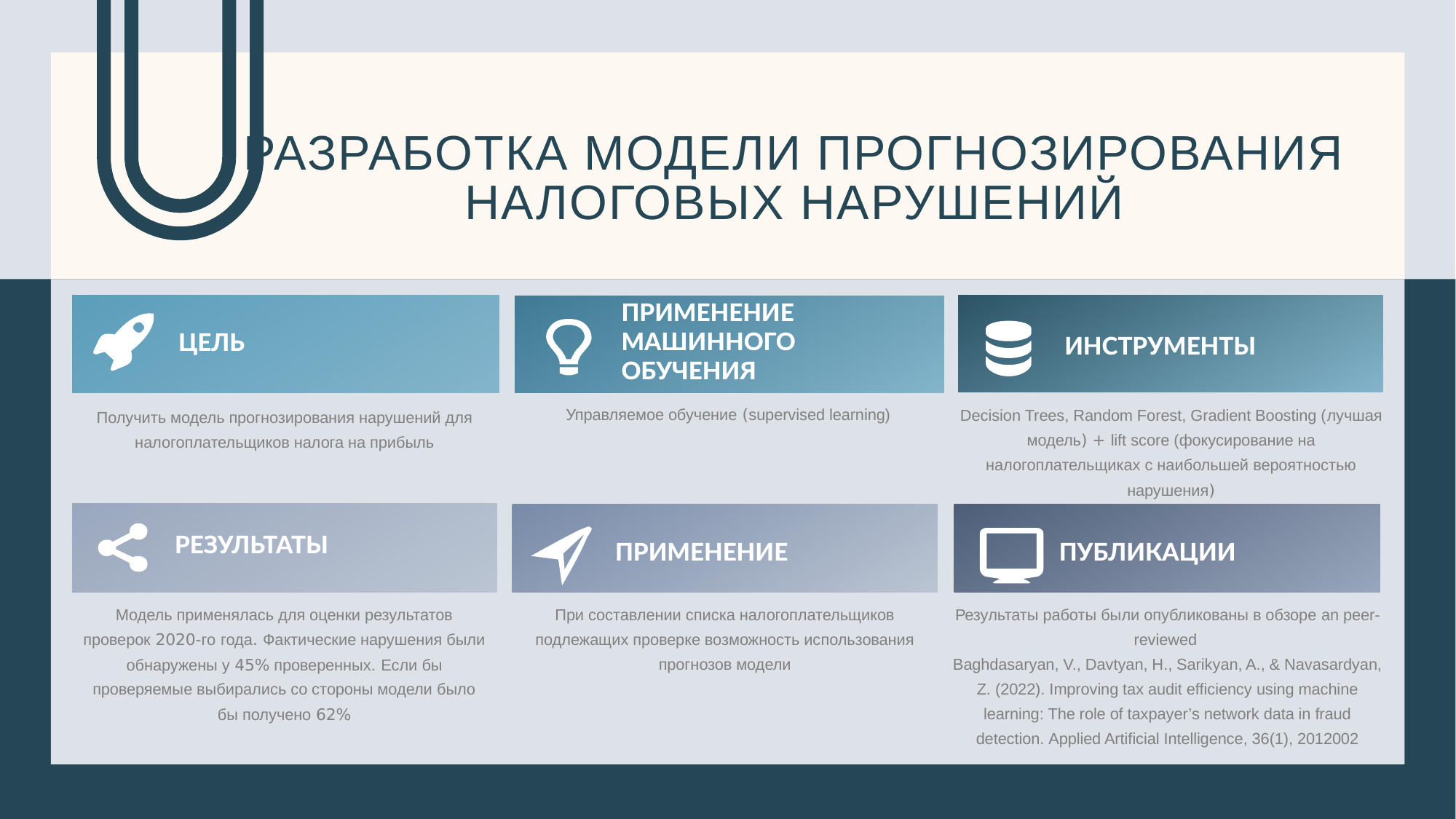

# Разработка модели прогнозирования налоговых нарушений

ИНСТРУМЕНТЫ

Decision Trees, Random Forest, Gradient Boosting (лучшая модель) + lift score (фокусирование на налогоплательщиках с наибольшей вероятностью нарушения)

ЦЕЛЬ
Получить модель прогнозирования нарушений для налогоплательщиков налога на прибыль

ПРИМЕНЕНИЕ МАШИННОГО ОБУЧЕНИЯ

Управляемое обучение (supervised learning)

РЕЗУЛЬТАТЫ

Модель применялась для оценки результатов проверок 2020-го года․ Фактические нарушения были обнаружены у 45% проверенных. Если бы проверяемые выбирались со стороны модели было бы получено 62%

ПУБЛИКАЦИИ

Результаты работы были опубликованы в обзоре an peer-reviewed
Baghdasaryan, V., Davtyan, H., Sarikyan, A., & Navasardyan, Z. (2022). Improving tax audit efficiency using machine learning: The role of taxpayer’s network data in fraud detection. Applied Artificial Intelligence, 36(1), 2012002

ПРИМЕНЕНИЕ
При составлении списка налогоплательщиков подлежащих проверке возможность использования прогнозов модели